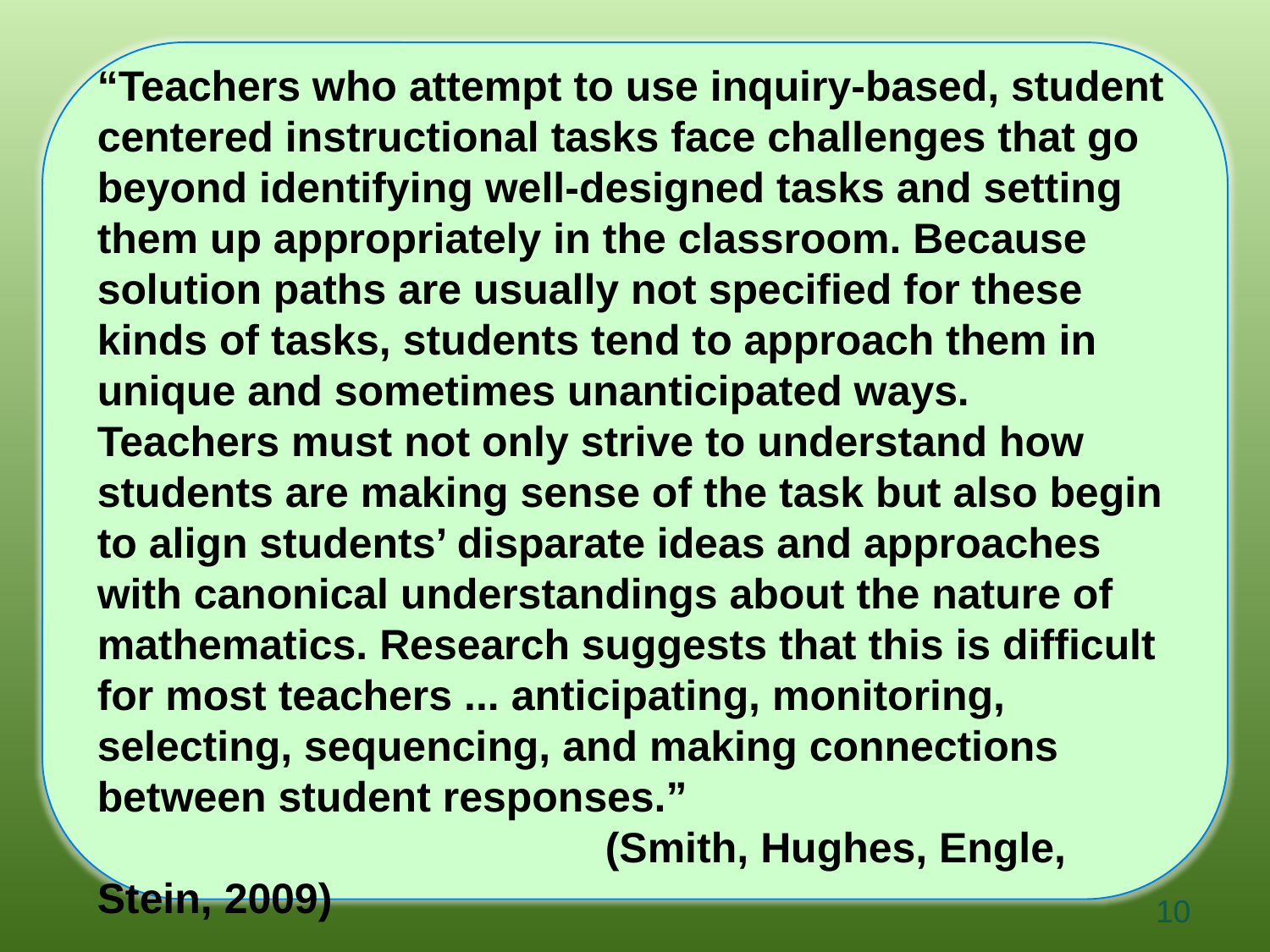

“Teachers who attempt to use inquiry-based, student centered instructional tasks face challenges that go beyond identifying well-designed tasks and setting them up appropriately in the classroom. Because solution paths are usually not specified for these kinds of tasks, students tend to approach them in unique and sometimes unanticipated ways.
Teachers must not only strive to understand how students are making sense of the task but also begin to align students’ disparate ideas and approaches with canonical understandings about the nature of mathematics. Research suggests that this is difficult for most teachers ... anticipating, monitoring, selecting, sequencing, and making connections between student responses.”
				(Smith, Hughes, Engle, Stein, 2009)
10